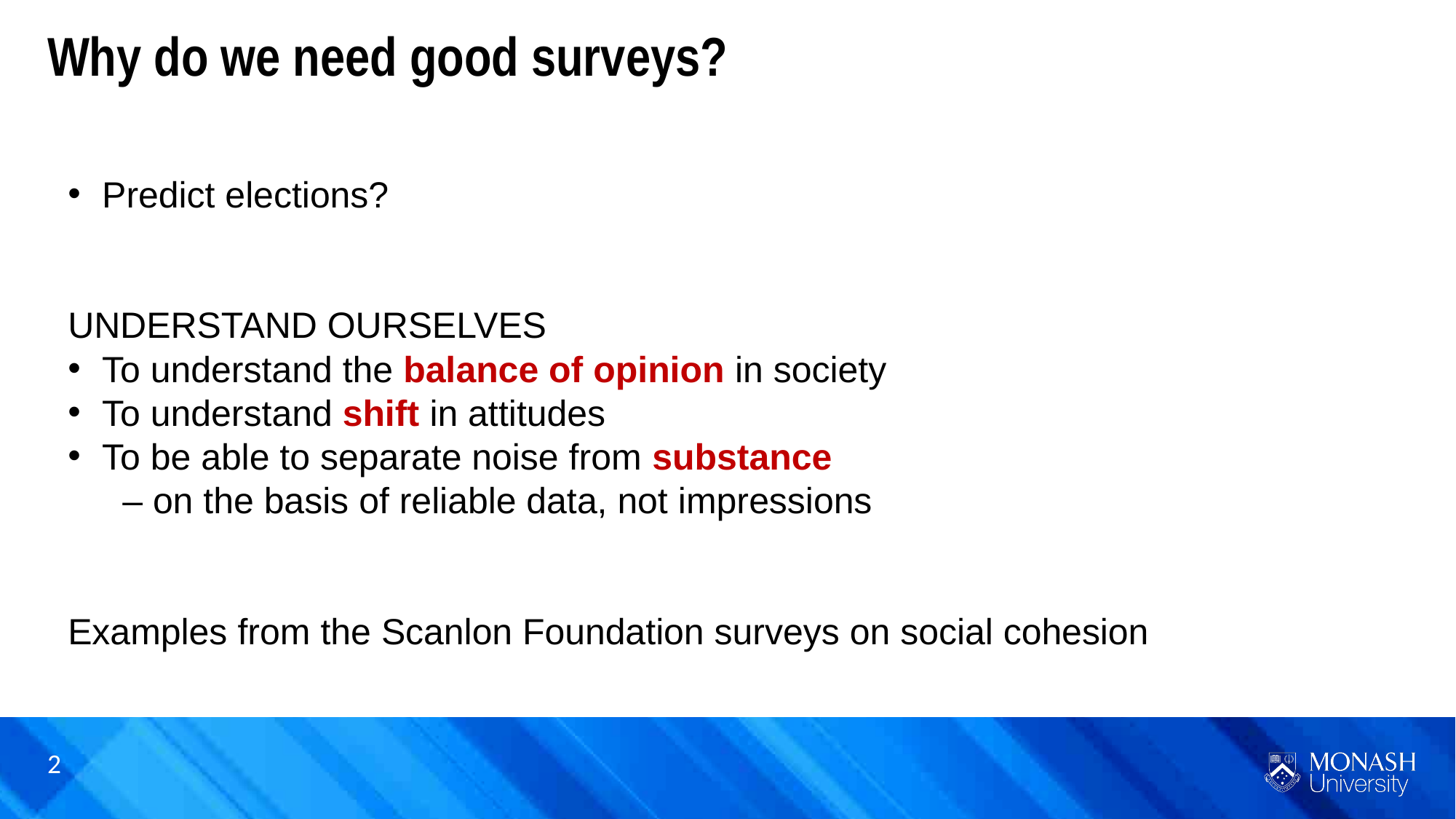

Why do we need good surveys?
Predict elections?

UNDERSTAND OURSELVES
To understand the balance of opinion in society
To understand shift in attitudes
To be able to separate noise from substance
– on the basis of reliable data, not impressions

Examples from the Scanlon Foundation surveys on social cohesion
2